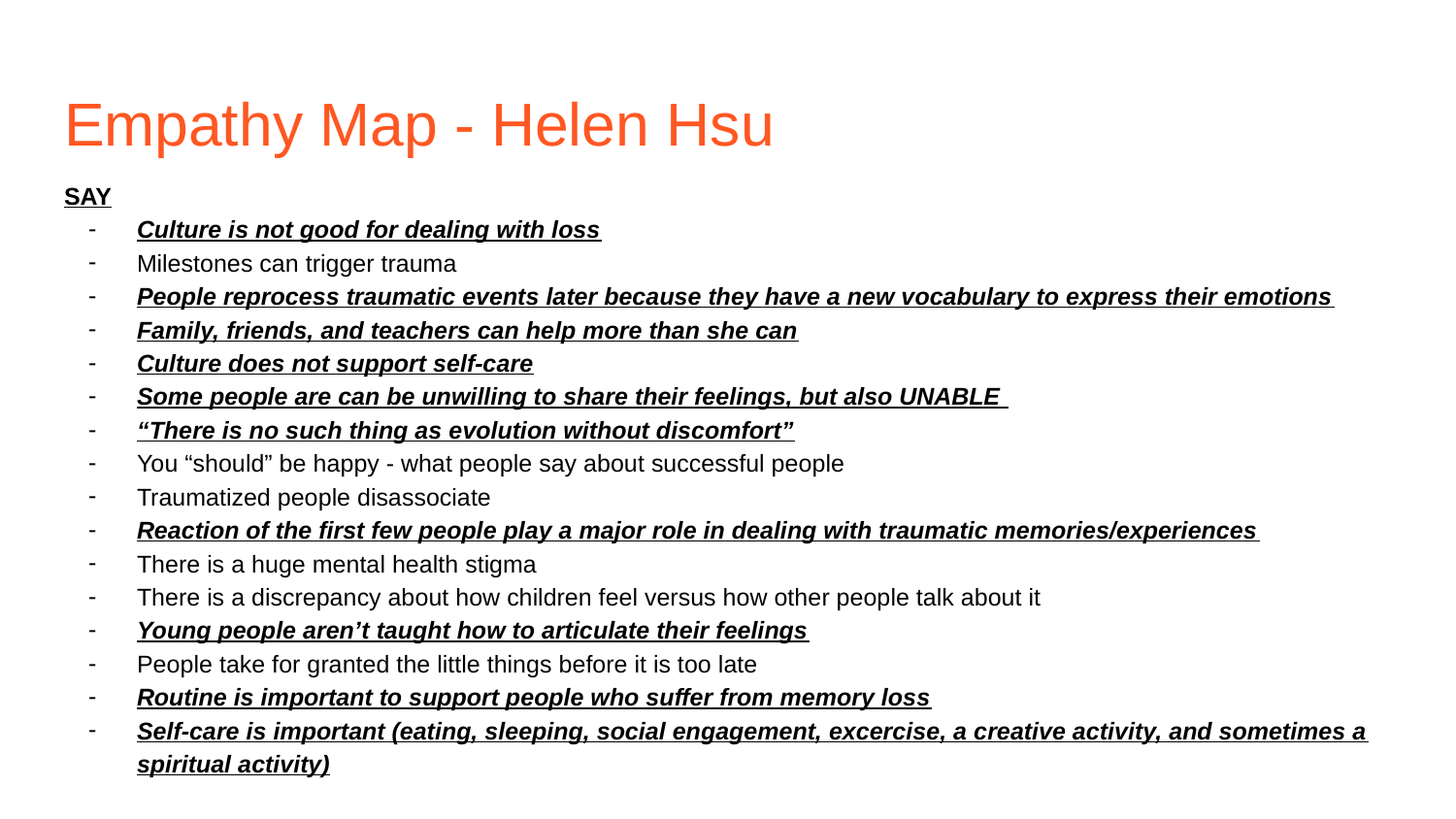

# Empathy Map - Helen Hsu
SAY
Culture is not good for dealing with loss
Milestones can trigger trauma
People reprocess traumatic events later because they have a new vocabulary to express their emotions
Family, friends, and teachers can help more than she can
Culture does not support self-care
Some people are can be unwilling to share their feelings, but also UNABLE
“There is no such thing as evolution without discomfort”
You “should” be happy - what people say about successful people
Traumatized people disassociate
Reaction of the first few people play a major role in dealing with traumatic memories/experiences
There is a huge mental health stigma
There is a discrepancy about how children feel versus how other people talk about it
Young people aren’t taught how to articulate their feelings
People take for granted the little things before it is too late
Routine is important to support people who suffer from memory loss
Self-care is important (eating, sleeping, social engagement, excercise, a creative activity, and sometimes a spiritual activity)